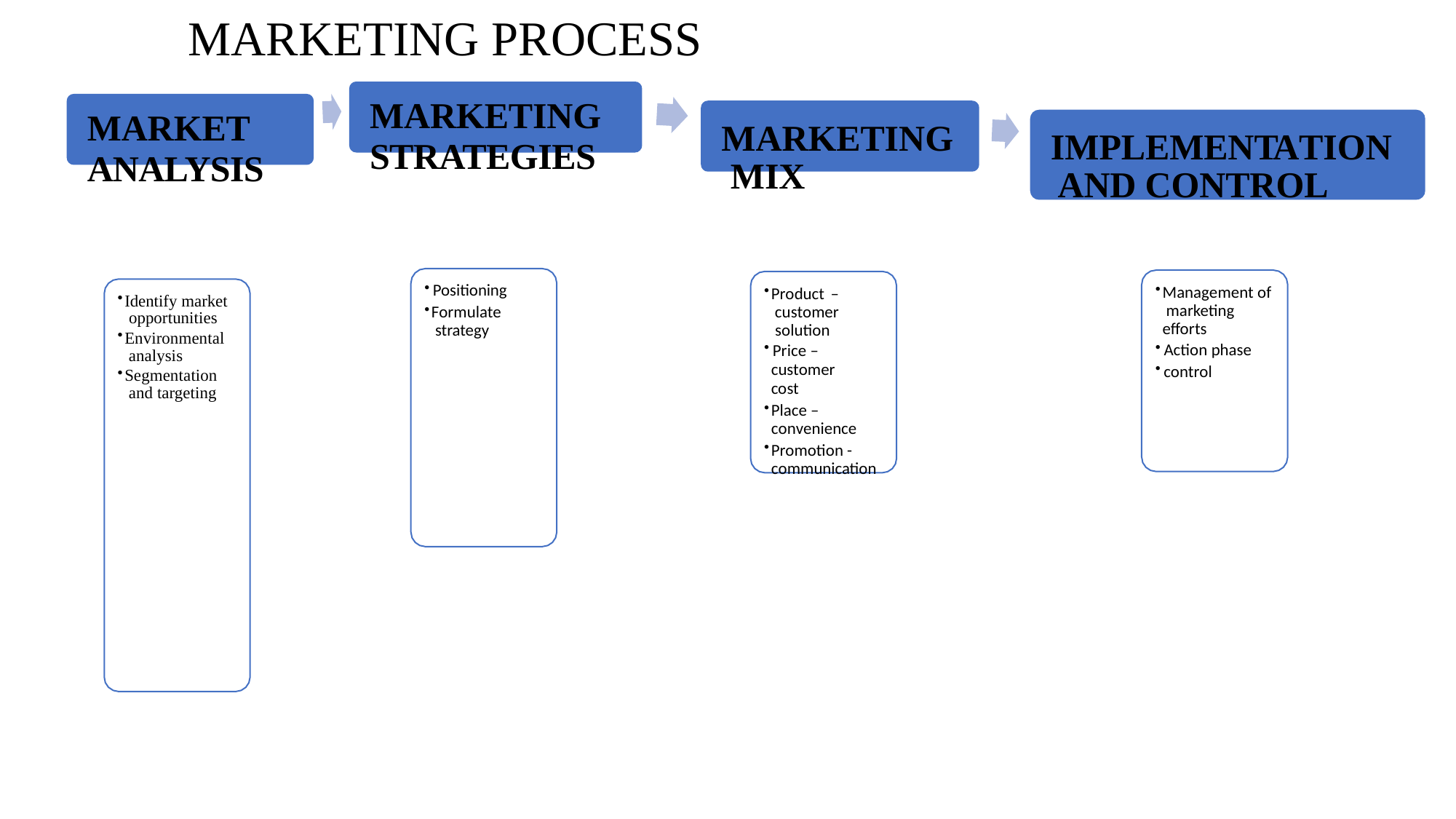

# MARKETING PROCESS

MARKETING
STRATEGIES

MARKET
ANALYSIS

MARKETING  MIX
IMPLEMENTATION  AND CONTROL

Positioning
Formulate  strategy

Management of  marketing  efforts
Action phase
control
Product –  customer  solution
Price –
customer cost
Place –  convenience
Promotion -  communication
Identify market  opportunities
Environmental  analysis
Segmentation  and targeting